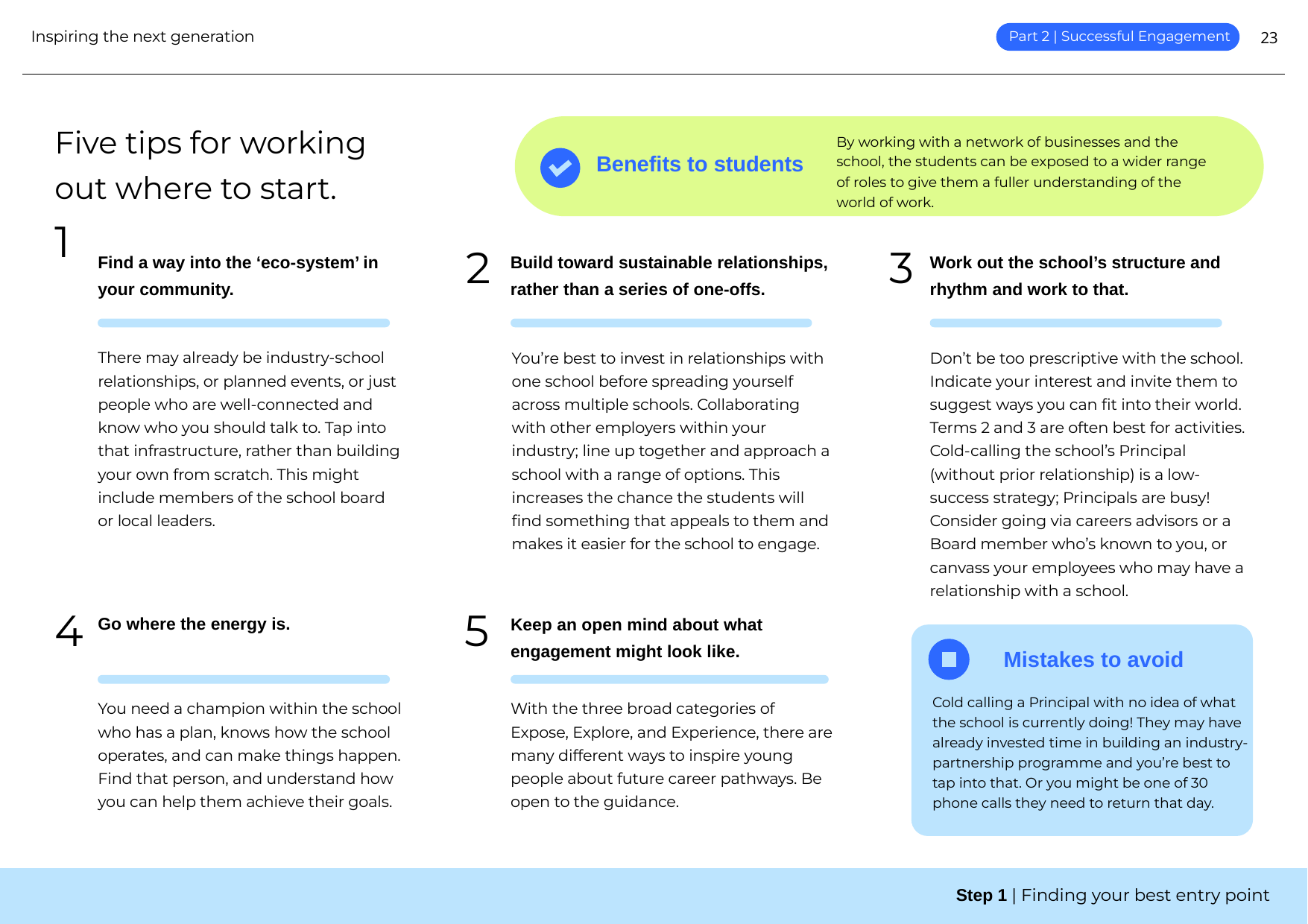

Inspiring the next generation
Part 2 | Successful Engagement
23

Five tips for working out where to start.
1
By working with a network of businesses and the school, the students can be exposed to a wider range of roles to give them a fuller understanding of the world of work.
Benefits to students
2
3
Find a way into the ‘eco-system’ in your community.
Build toward sustainable relationships, rather than a series of one-offs.
Work out the school’s structure and rhythm and work to that.

There may already be industry-school relationships, or planned events, or just people who are well-connected and know who you should talk to. Tap into that infrastructure, rather than building your own from scratch. This might include members of the school board or local leaders.
You’re best to invest in relationships with one school before spreading yourself across multiple schools. Collaborating with other employers within your industry; line up together and approach a school with a range of options. This increases the chance the students will find something that appeals to them and makes it easier for the school to engage.
Don’t be too prescriptive with the school. Indicate your interest and invite them to suggest ways you can fit into their world. Terms 2 and 3 are often best for activities. Cold-calling the school’s Principal (without prior relationship) is a low-success strategy; Principals are busy! Consider going via careers advisors or a Board member who’s known to you, or canvass your employees who may have a relationship with a school.
4
5
Keep an open mind about what engagement might look like.
Go where the energy is.

Mistakes to avoid

Cold calling a Principal with no idea of what the school is currently doing! They may have already invested time in building an industry- partnership programme and you’re best to tap into that. Or you might be one of 30 phone calls they need to return that day.
You need a champion within the school who has a plan, knows how the school operates, and can make things happen. Find that person, and understand how you can help them achieve their goals.
With the three broad categories of Expose, Explore, and Experience, there are many different ways to inspire young people about future career pathways. Be open to the guidance.

Step 1 | Finding your best entry point